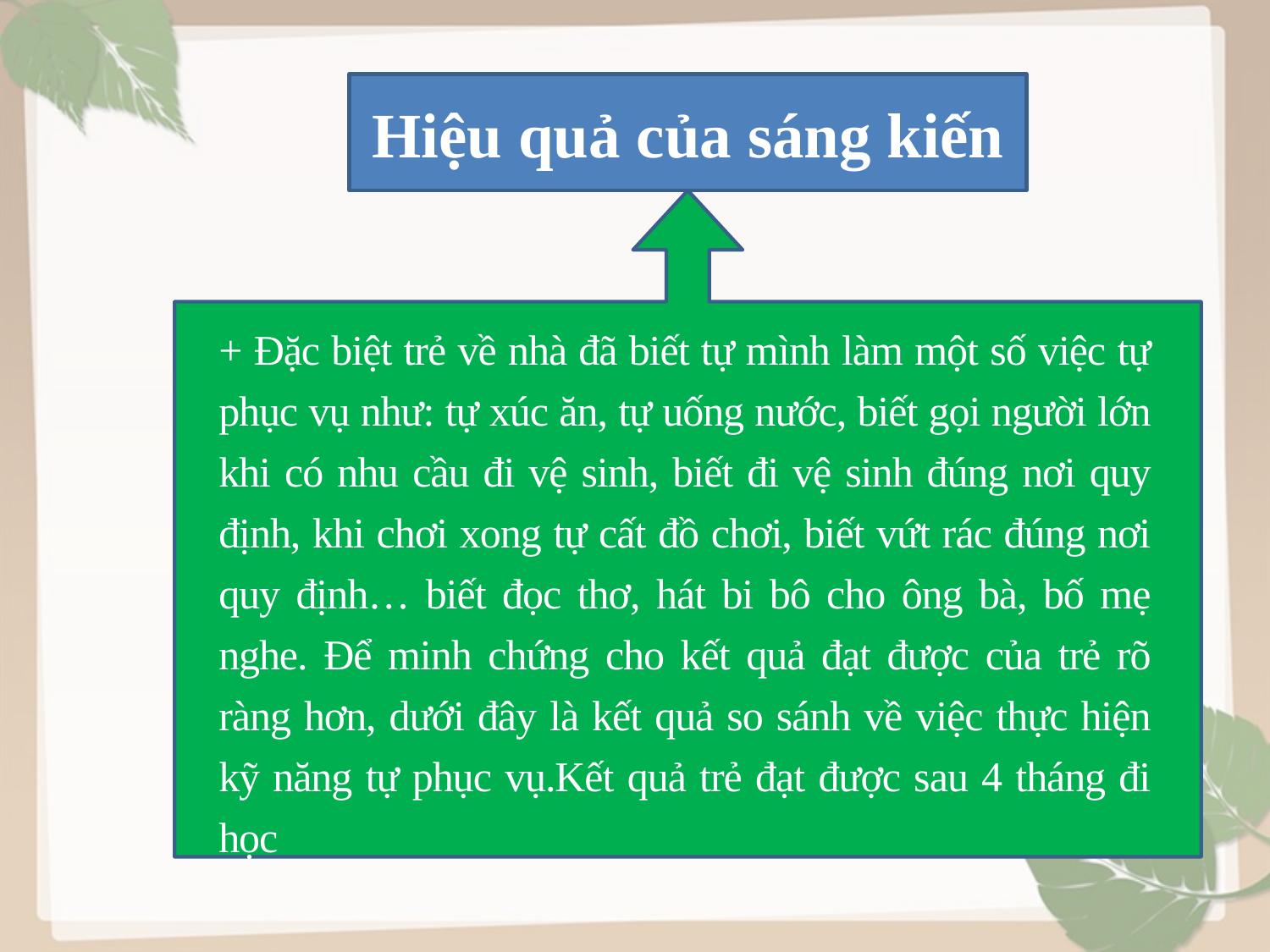

# Hiệu quả của sáng kiến
+ Đặc biệt trẻ về nhà đã biết tự mình làm một số việc tự phục vụ như: tự xúc ăn, tự uống nước, biết gọi người lớn khi có nhu cầu đi vệ sinh, biết đi vệ sinh đúng nơi quy định, khi chơi xong tự cất đồ chơi, biết vứt rác đúng nơi quy định… biết đọc thơ, hát bi bô cho ông bà, bố mẹ nghe. Để minh chứng cho kết quả đạt được của trẻ rõ ràng hơn, dưới đây là kết quả so sánh về việc thực hiện kỹ năng tự phục vụ.Kết quả trẻ đạt được sau 4 tháng đi học